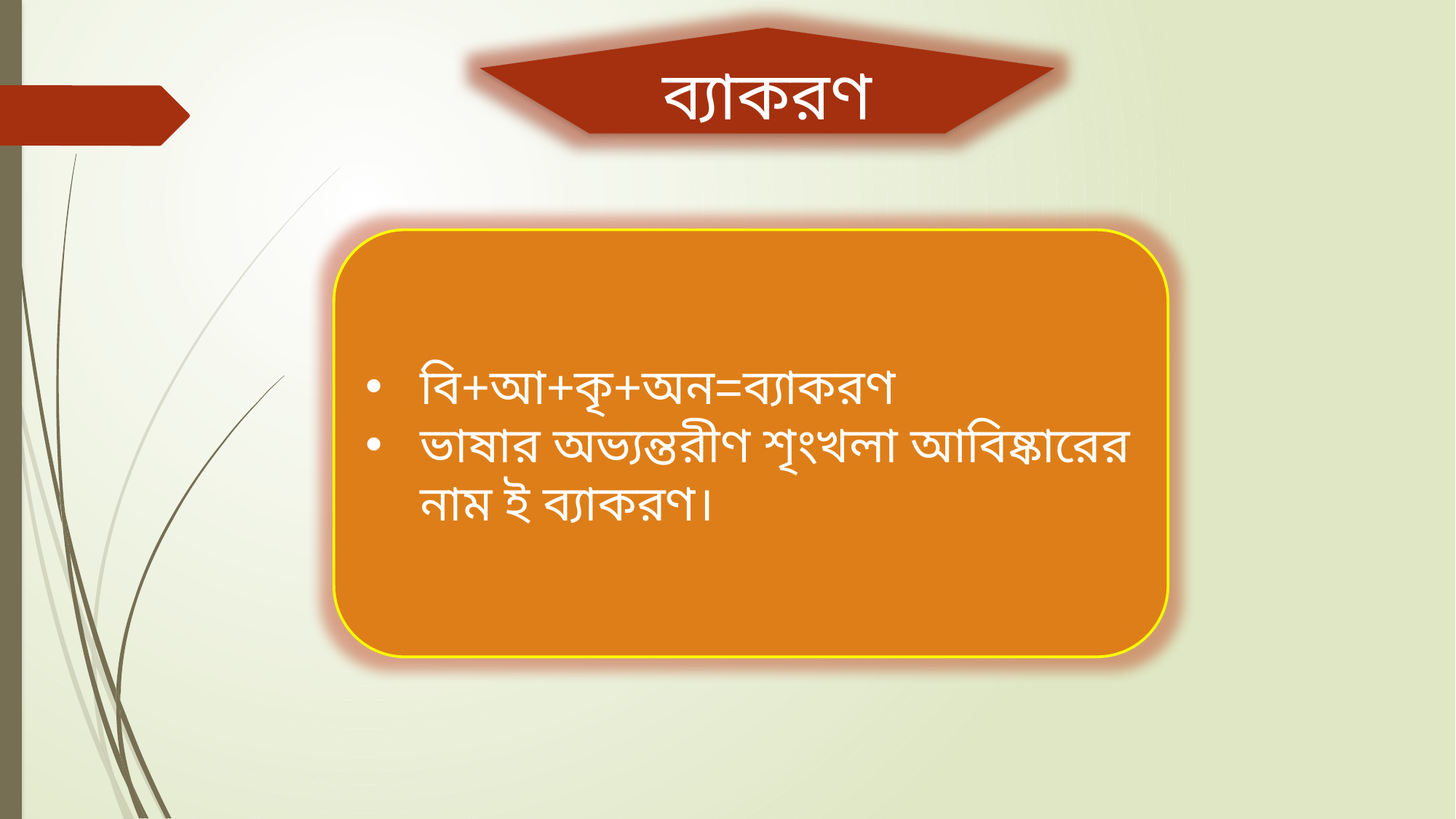

ব্যাকরণ
বি+আ+কৃ+অন=ব্যাকরণ
ভাষার অভ্যন্তরীণ শৃংখলা আবিষ্কারের নাম ই ব্যাকরণ।